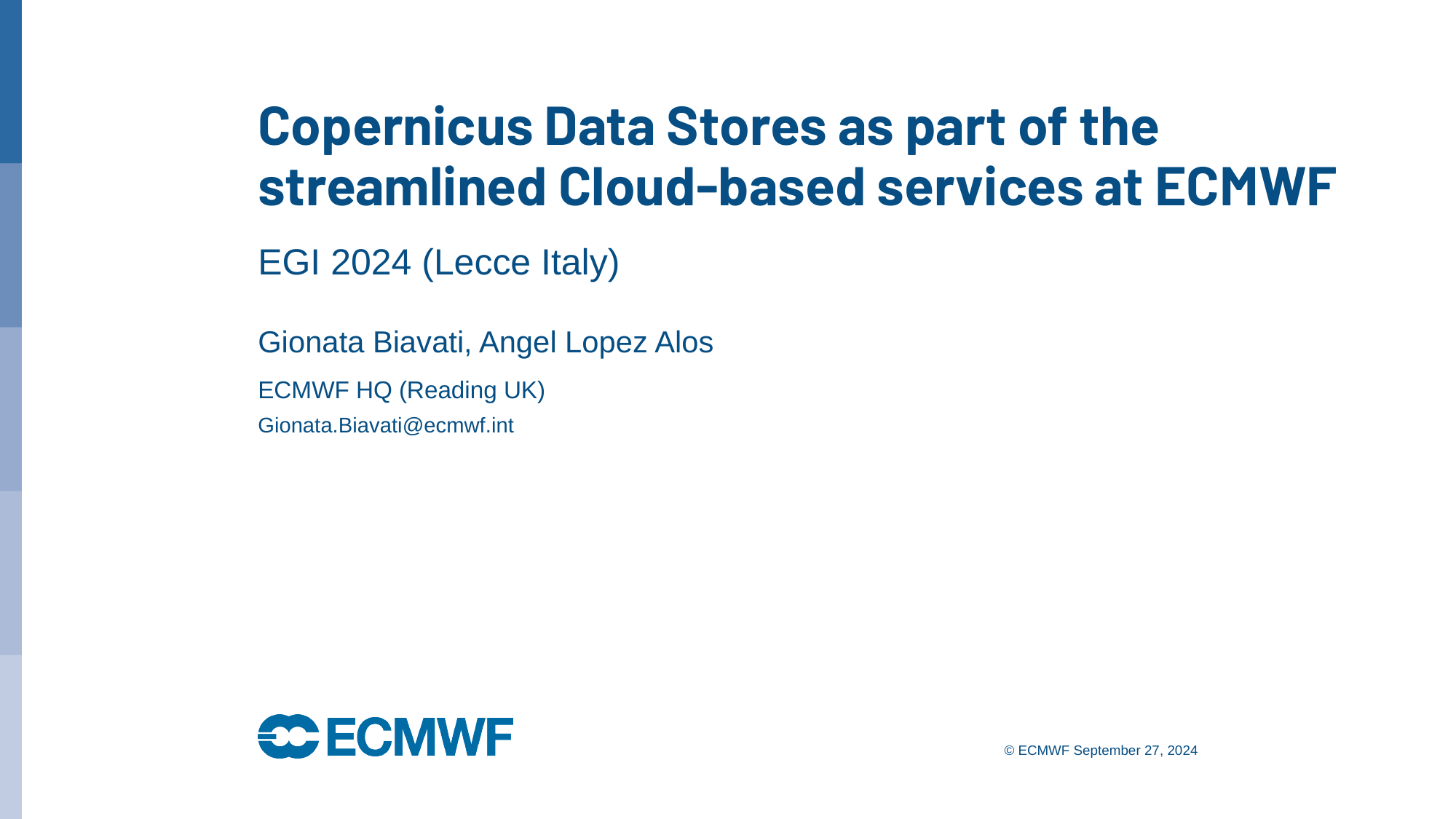

Copernicus Data Stores as part of the streamlined Cloud-based services at ECMWF
EGI 2024 (Lecce Italy)
Gionata Biavati, Angel Lopez Alos
ECMWF HQ (Reading UK)
Gionata.Biavati@ecmwf.int